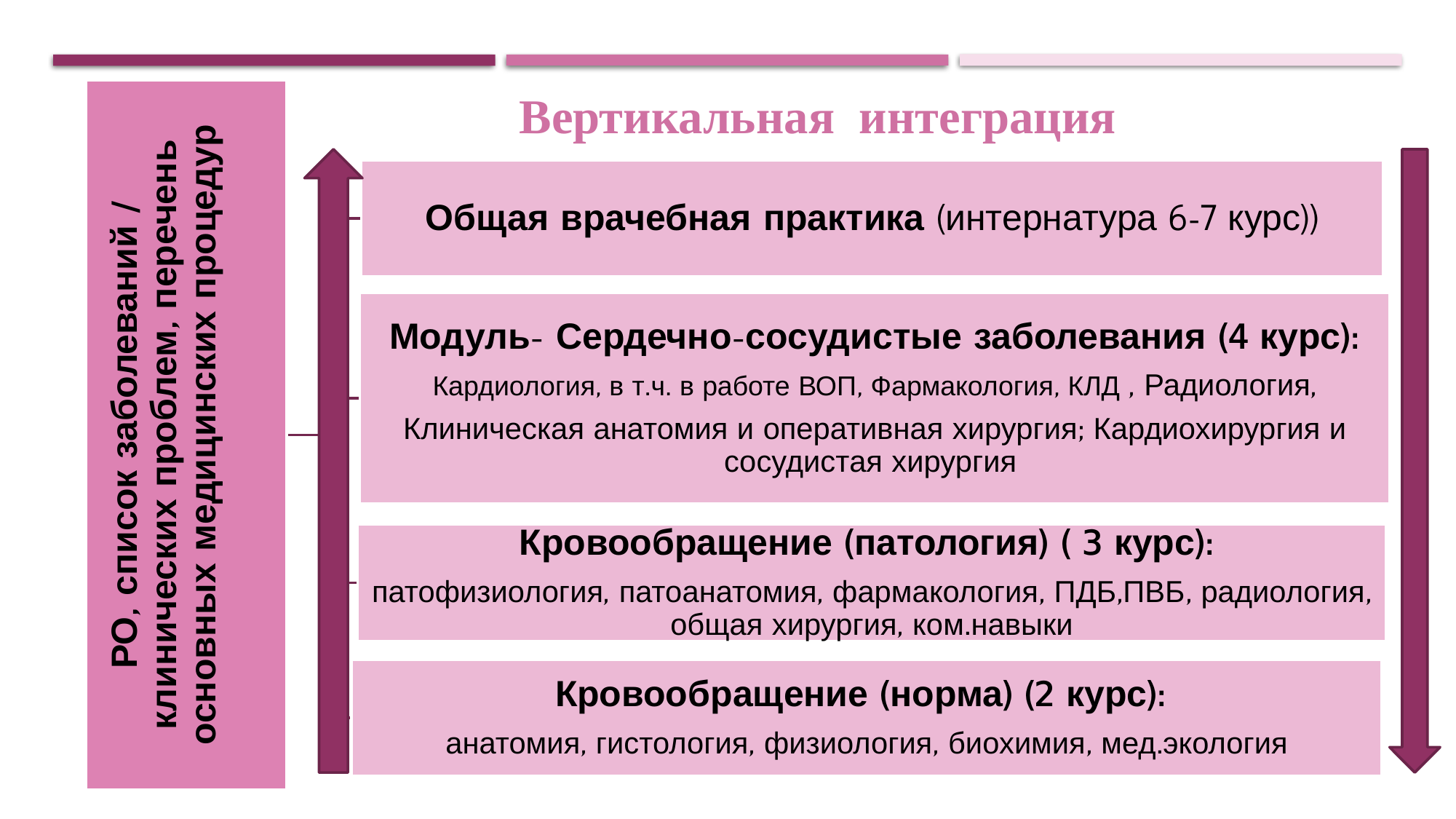

РО, список заболеваний / клинических проблем, перечень основных медицинских процедур
Общая врачебная практика (интернатура 6-7 курс))
Модуль- Сердечно-сосудистые заболевания (4 курс):
Кардиология, в т.ч. в работе ВОП, Фармакология, КЛД , Радиология,
Клиническая анатомия и оперативная хирургия; Кардиохирургия и сосудистая хирургия
Кровообращение (патология) ( 3 курс):
патофизиология, патоанатомия, фармакология, ПДБ,ПВБ, радиология, общая хирургия, ком.навыки
Кровообращение (норма) (2 курс):
анатомия, гистология, физиология, биохимия, мед.экология
Вертикальная  интеграция